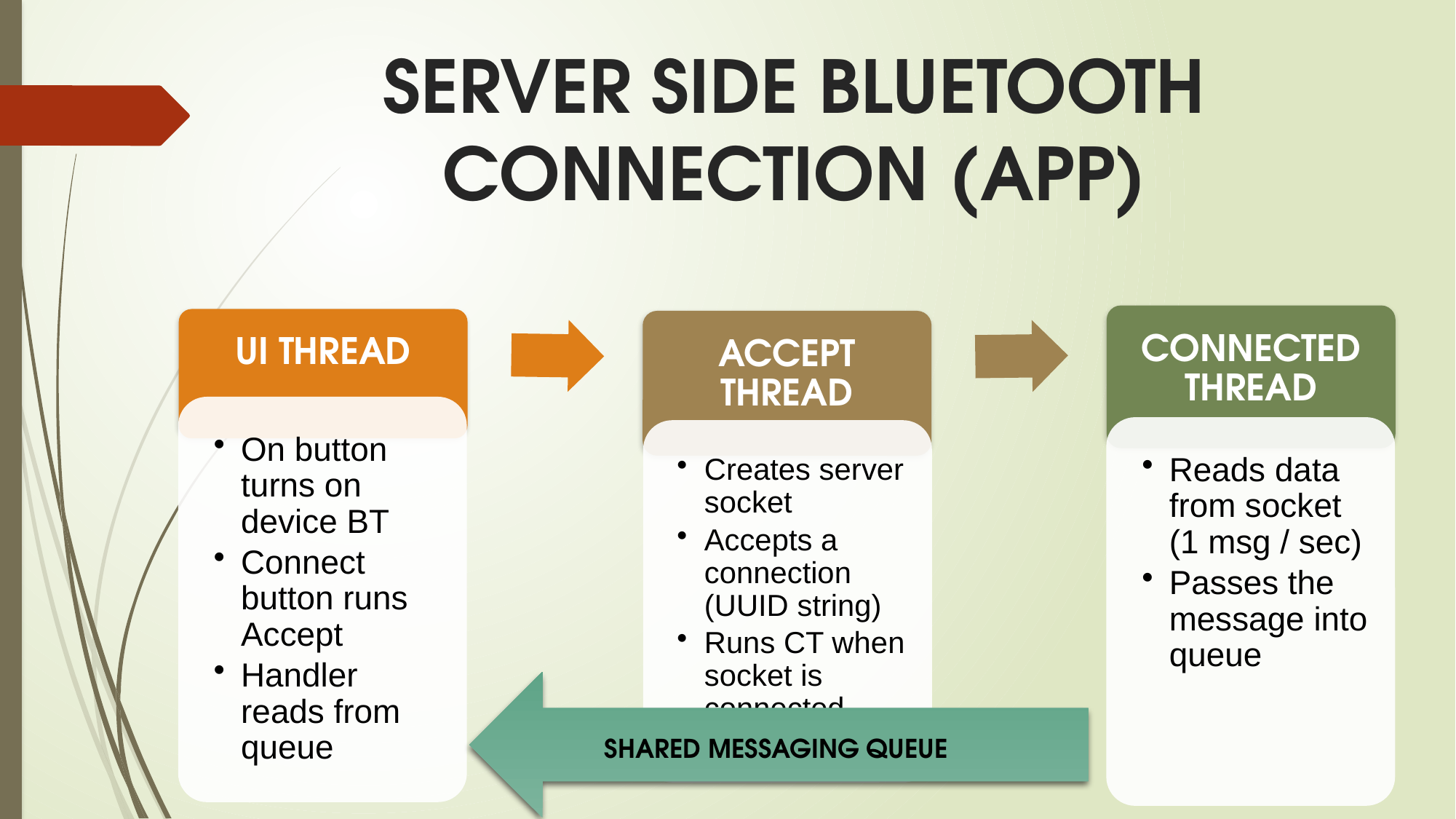

SERVER SIDE BLUETOOTH CONNECTION (APP)
UI THREAD
On button turns on device BT
Connect button runs Accept
Handler reads from queue

ACCEPT THREAD
Creates server socket
Accepts a connection (UUID string)
Runs CT when socket is connected

CONNECTED THREAD
Reads data from socket (1 msg / sec)
Passes the message into queue
SHARED MESSAGING QUEUE